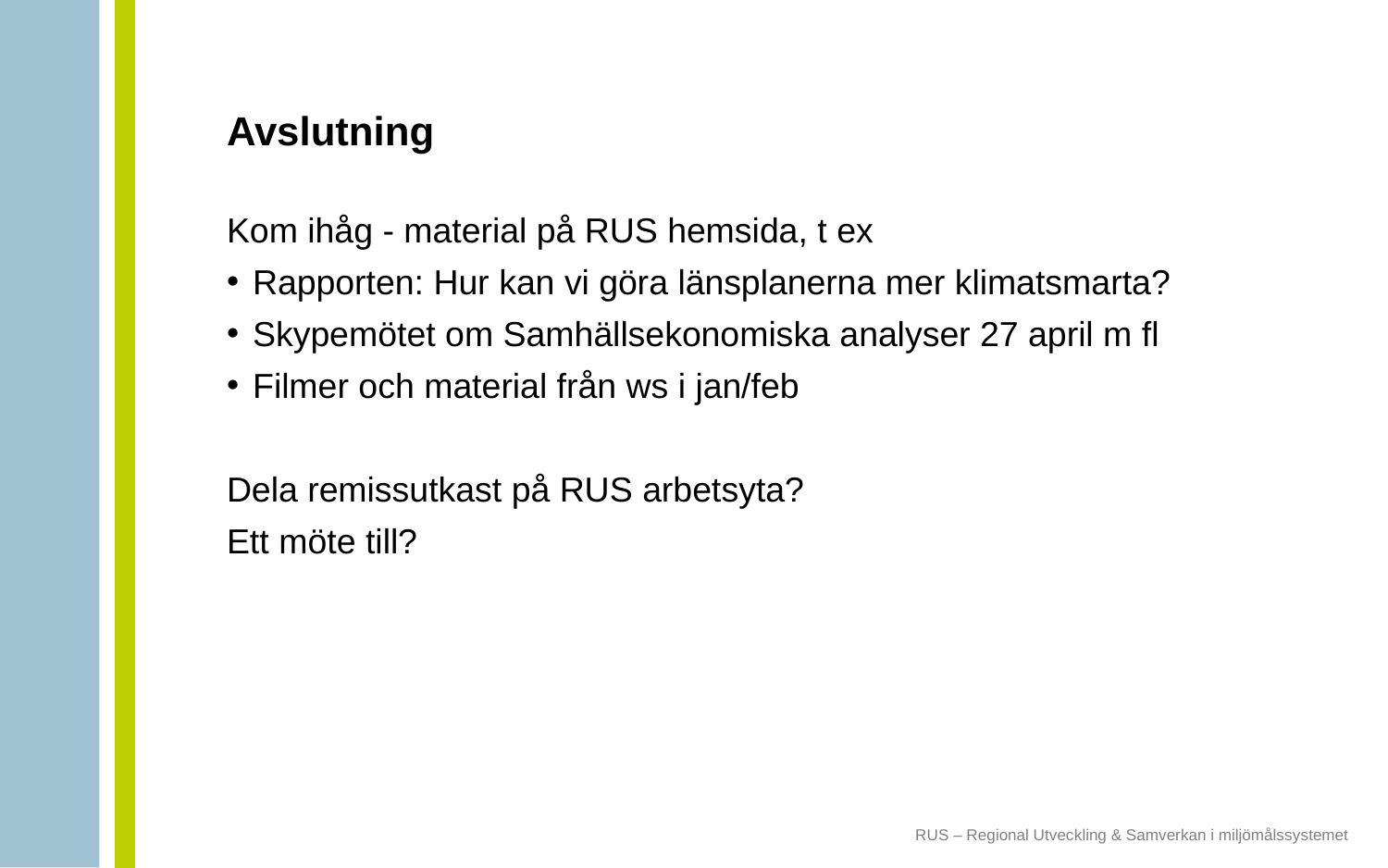

# Avslutning

Kom ihåg - material på RUS hemsida, t ex
Rapporten: Hur kan vi göra länsplanerna mer klimatsmarta?
Skypemötet om Samhällsekonomiska analyser 27 april m fl
Filmer och material från ws i jan/feb

Dela remissutkast på RUS arbetsyta?
Ett möte till?